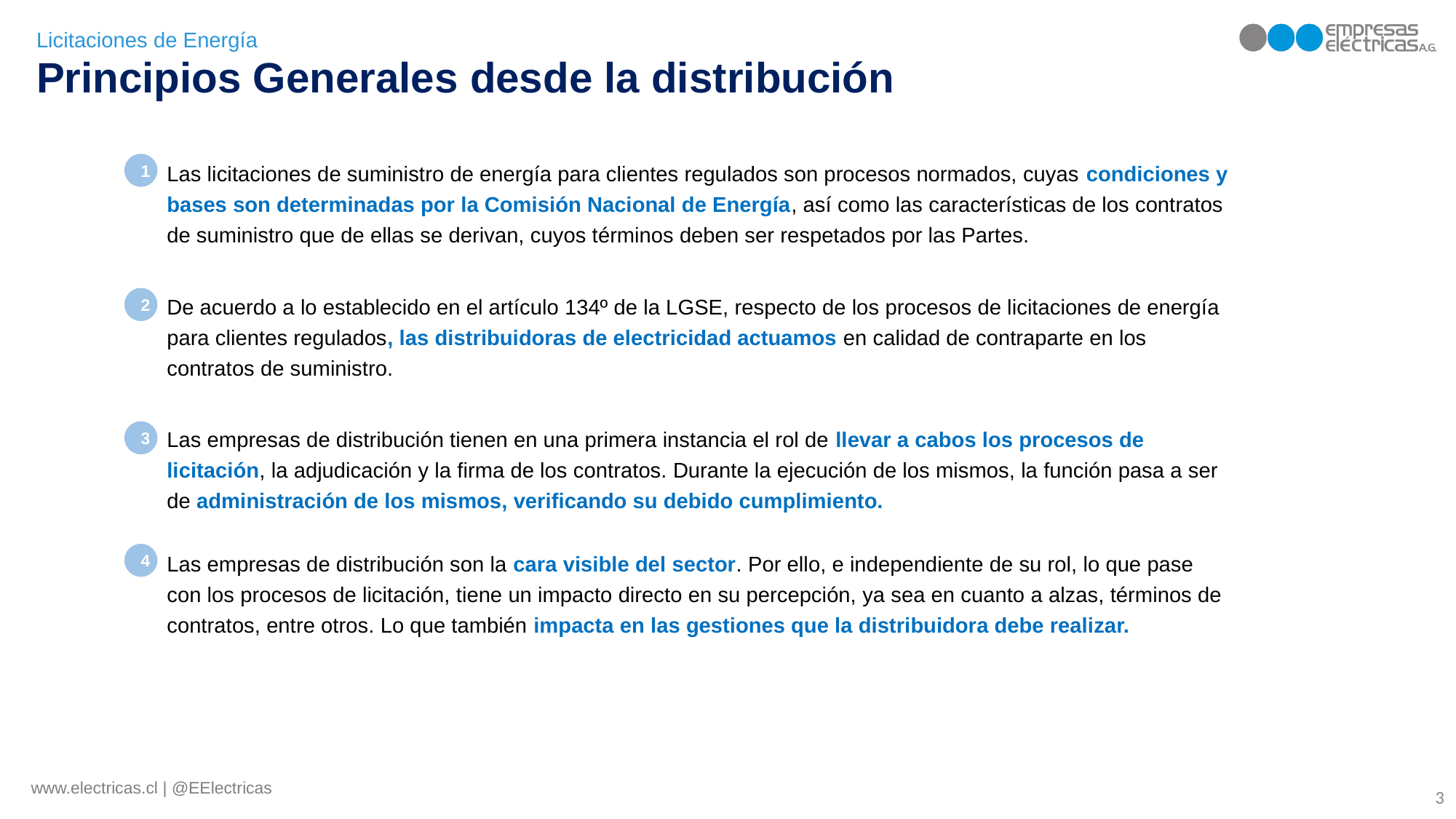

Licitaciones de Energía
Principios Generales desde la distribución
Las licitaciones de suministro de energía para clientes regulados son procesos normados, cuyas condiciones y bases son determinadas por la Comisión Nacional de Energía, así como las características de los contratos de suministro que de ellas se derivan, cuyos términos deben ser respetados por las Partes.
1
De acuerdo a lo establecido en el artículo 134º de la LGSE, respecto de los procesos de licitaciones de energía para clientes regulados, las distribuidoras de electricidad actuamos en calidad de contraparte en los contratos de suministro.
2
Las empresas de distribución tienen en una primera instancia el rol de llevar a cabos los procesos de licitación, la adjudicación y la firma de los contratos. Durante la ejecución de los mismos, la función pasa a ser de administración de los mismos, verificando su debido cumplimiento.
3
Las empresas de distribución son la cara visible del sector. Por ello, e independiente de su rol, lo que pase con los procesos de licitación, tiene un impacto directo en su percepción, ya sea en cuanto a alzas, términos de contratos, entre otros. Lo que también impacta en las gestiones que la distribuidora debe realizar.
4
www.electricas.cl | @EElectricas